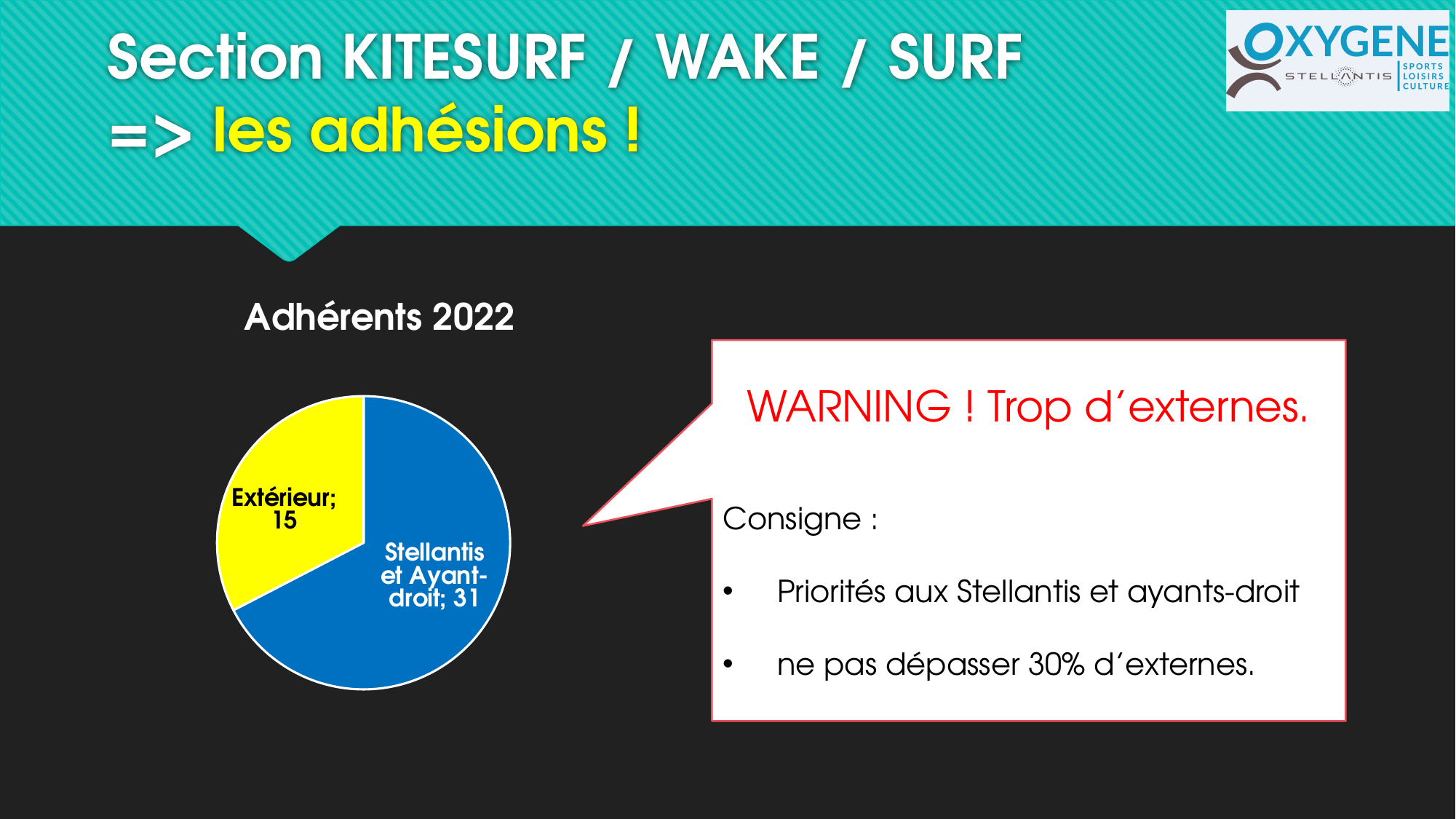

# Section KITESURF / WAKE / SURF => les adhésions !

### Chart: Adhérents 2022

| Category | Adhérents |
|---|---|
| Stellantis et Ayant-droit | 31.0 |
| Extérieur | 15.0 |
WARNING ! Trop d’externes.

Consigne :
Priorités aux Stellantis et ayants-droit
ne pas dépasser 30% d’externes.